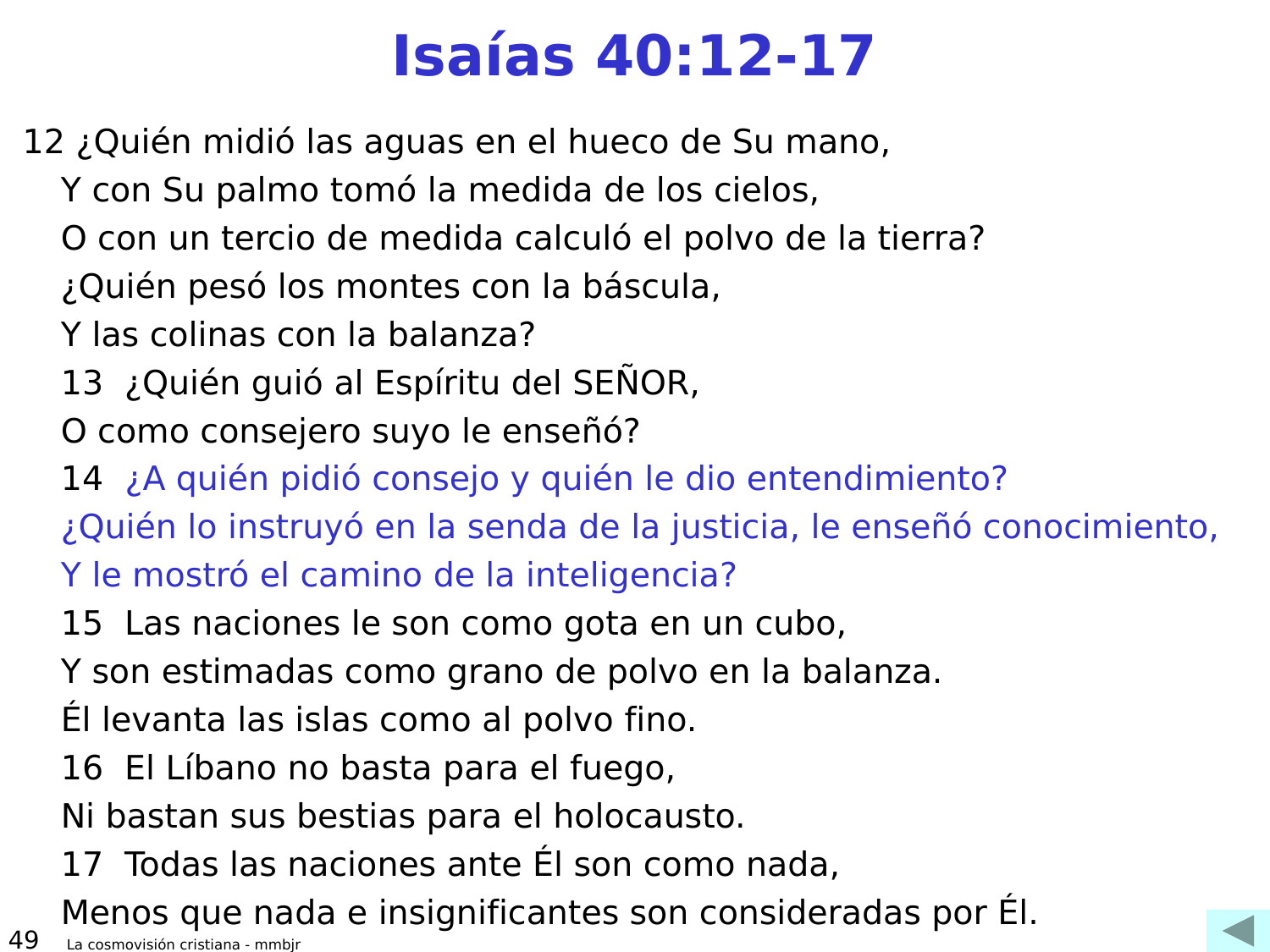

# Isaías 40:12-17
12 ¿Quién midió las aguas en el hueco de Su mano,
Y con Su palmo tomó la medida de los cielos,
O con un tercio de medida calculó el polvo de la tierra?
¿Quién pesó los montes con la báscula,
Y las colinas con la balanza?
13  ¿Quién guió al Espíritu del SEÑOR,
O como consejero suyo le enseñó?
14  ¿A quién pidió consejo y quién le dio entendimiento?
¿Quién lo instruyó en la senda de la justicia, le enseñó conocimiento,
Y le mostró el camino de la inteligencia?
15  Las naciones le son como gota en un cubo,
Y son estimadas como grano de polvo en la balanza.
Él levanta las islas como al polvo fino.
16  El Líbano no basta para el fuego,
Ni bastan sus bestias para el holocausto.
17  Todas las naciones ante Él son como nada,
Menos que nada e insignificantes son consideradas por Él.

49
La cosmovisión cristiana - mmbjr